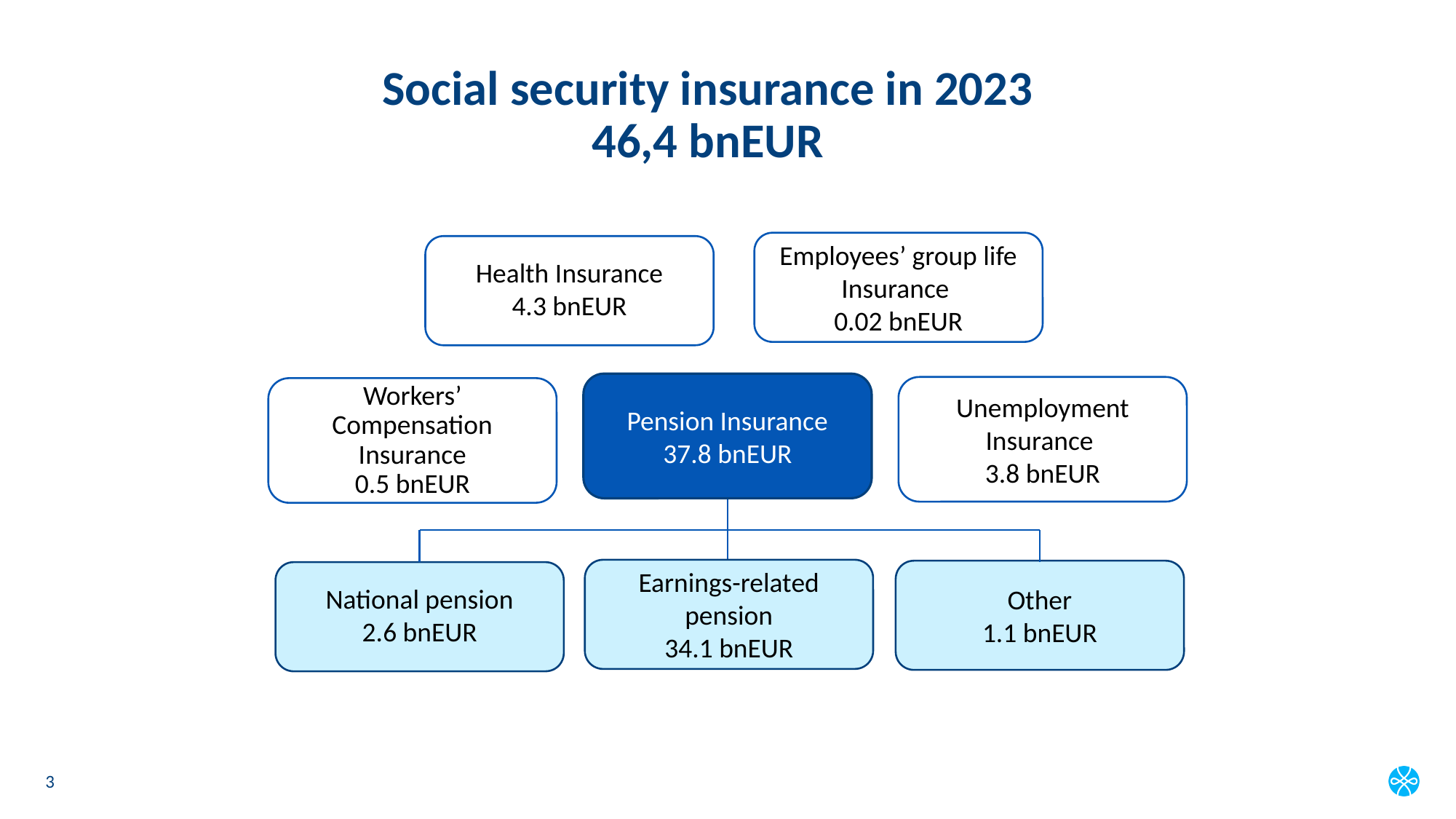

# Social security insurance in 2023 46,4 bnEUR
Employees’ group life Insurance
0.02 bnEUR
Health Insurance
4.3 bnEUR
Pension Insurance
37.8 bnEUR
Unemployment Insurance
3.8 bnEUR
Workers’ Compensation Insurance
0.5 bnEUR
Earnings-related pension
34.1 bnEUR
Other
1.1 bnEUR
National pension
2.6 bnEUR
3